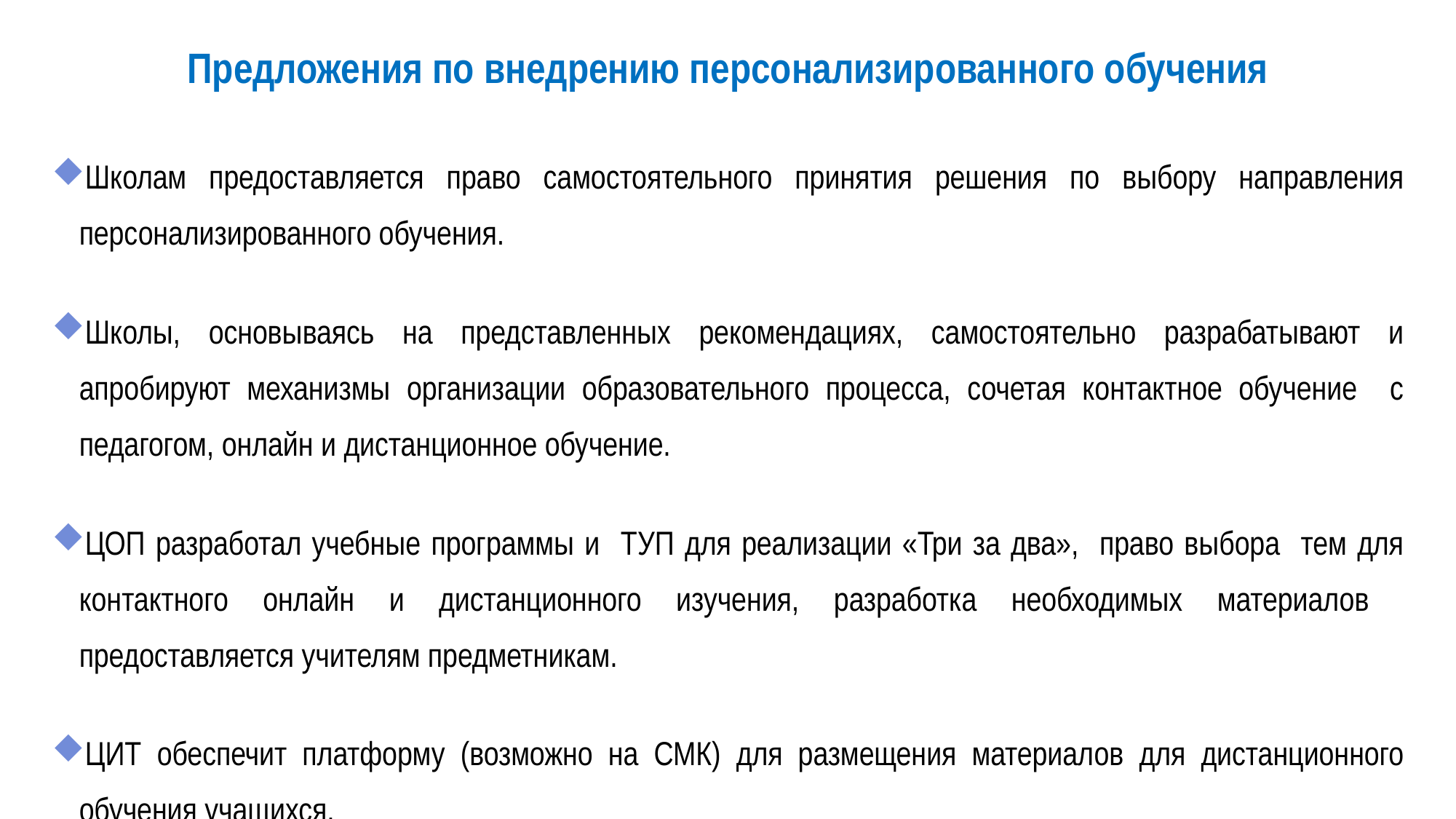

# Предложения по внедрению персонализированного обучения
Школам предоставляется право самостоятельного принятия решения по выбору направления персонализированного обучения.

Школы, основываясь на представленных рекомендациях, самостоятельно разрабатывают и апробируют механизмы организации образовательного процесса, сочетая контактное обучение  с педагогом, онлайн и дистанционное обучение.

ЦОП разработал учебные программы и  ТУП для реализации «Три за два»,  право выбора  тем для контактного онлайн и дистанционного изучения, разработка необходимых материалов  предоставляется учителям предметникам.

ЦИТ обеспечит платформу (возможно на СМК) для размещения материалов для дистанционного обучения учащихся.